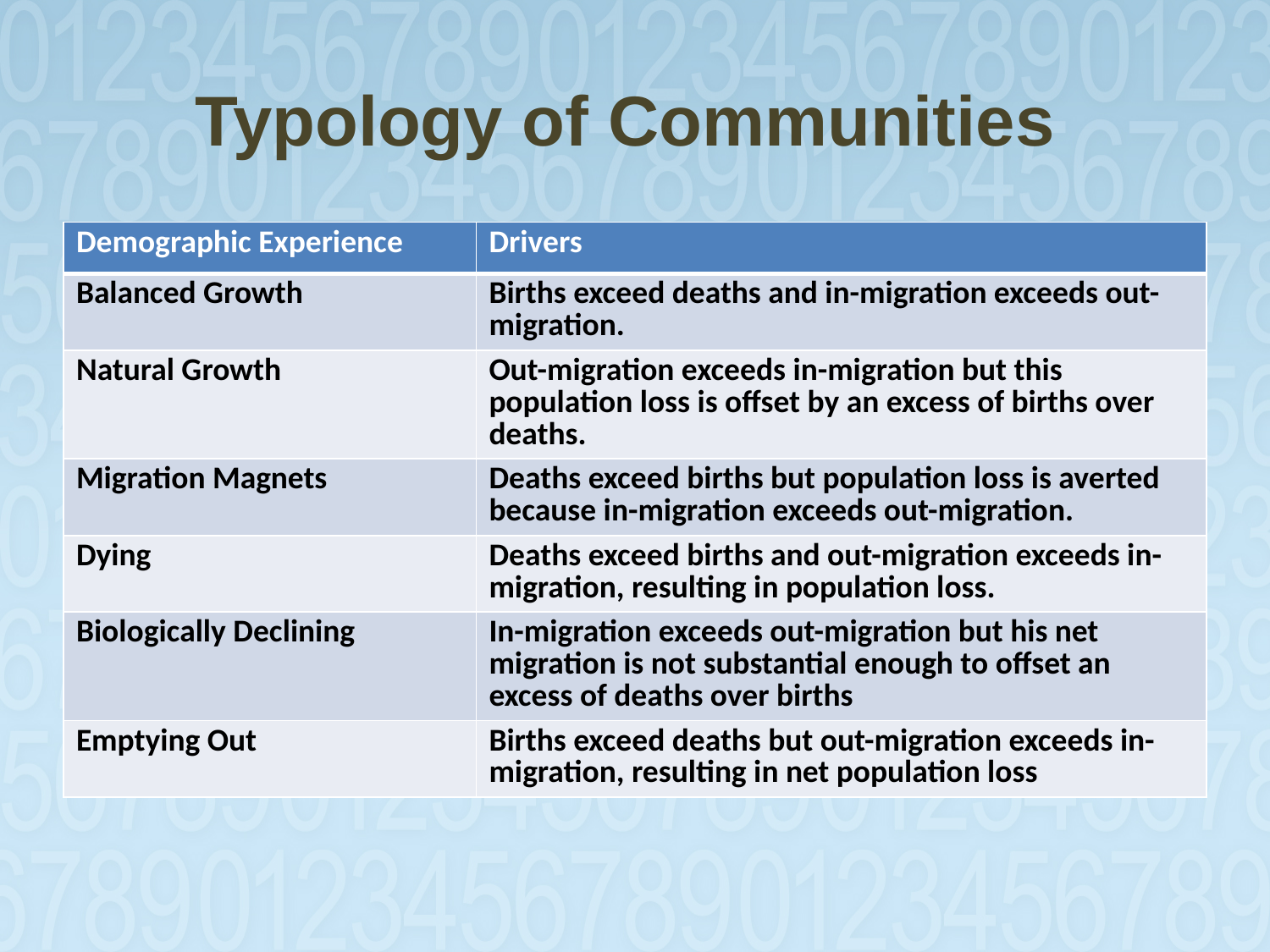

# Typology of Communities
| Demographic Experience | Drivers |
| --- | --- |
| Balanced Growth | Births exceed deaths and in-migration exceeds out-migration. |
| Natural Growth | Out-migration exceeds in-migration but this population loss is offset by an excess of births over deaths. |
| Migration Magnets | Deaths exceed births but population loss is averted because in-migration exceeds out-migration. |
| Dying | Deaths exceed births and out-migration exceeds in-migration, resulting in population loss. |
| Biologically Declining | In-migration exceeds out-migration but his net migration is not substantial enough to offset an excess of deaths over births |
| Emptying Out | Births exceed deaths but out-migration exceeds in-migration, resulting in net population loss |